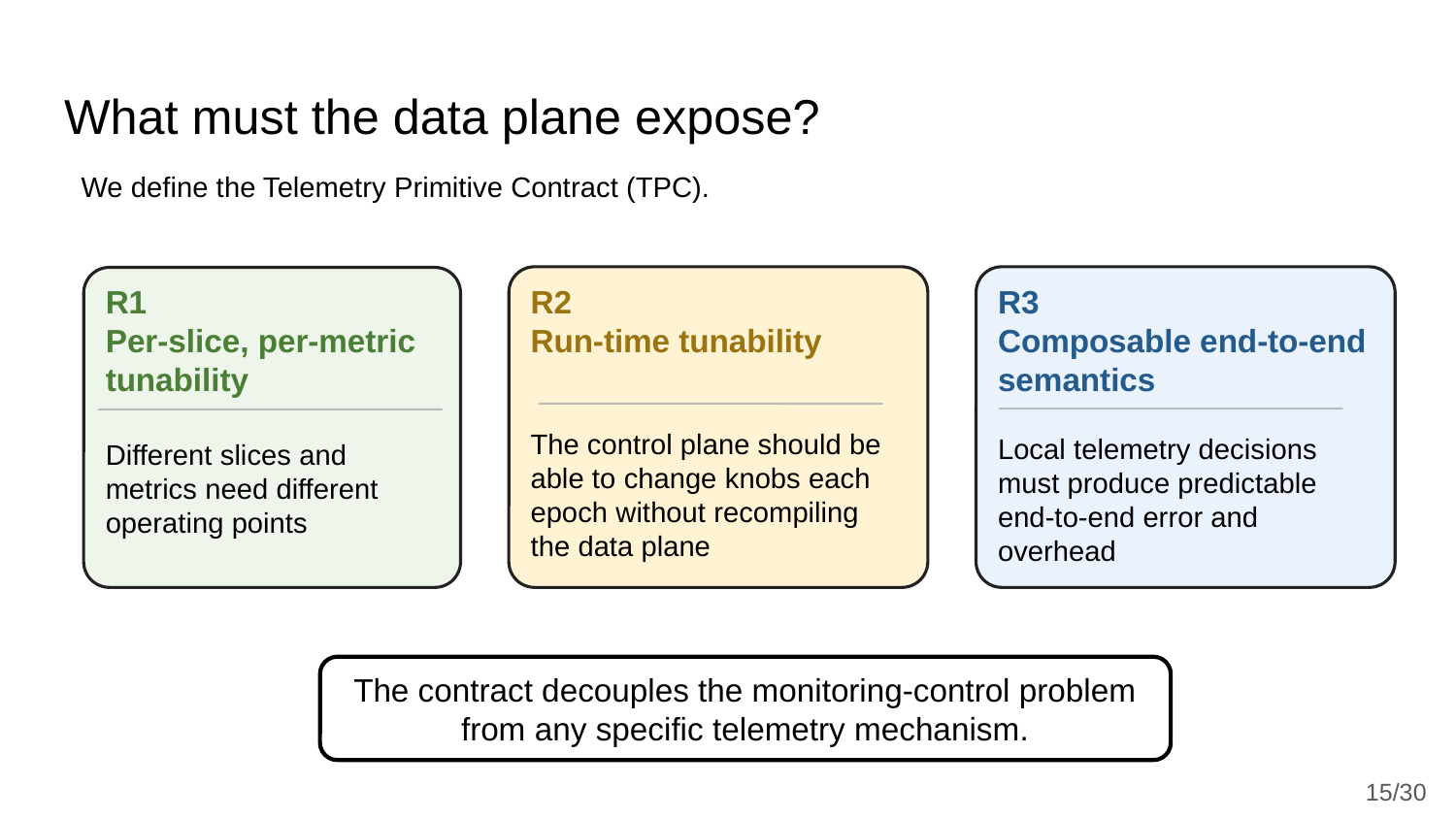

# What must the data plane expose?
We define the Telemetry Primitive Contract (TPC).
R2
Run-time tunability

The control plane should be able to change knobs each epoch without recompiling the data plane

R3
Composable end-to-end semantics

Local telemetry decisions must produce predictable end-to-end error and overhead

R1
Per-slice, per-metric tunability

Different slices and metrics need different operating points

The contract decouples the monitoring-control problem from any specific telemetry mechanism.